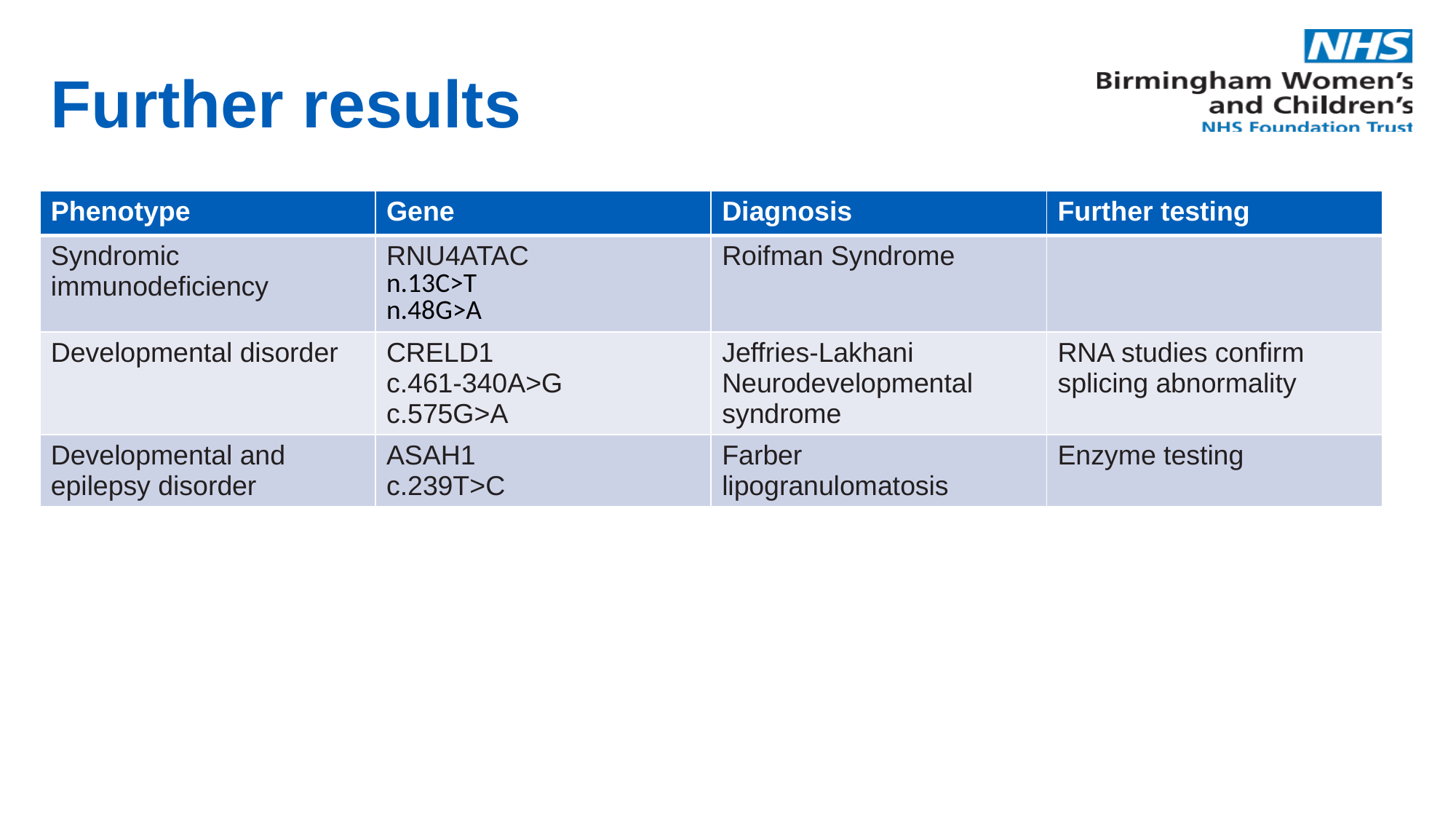

# Further results
| Phenotype | Gene | Diagnosis | Further testing |
| --- | --- | --- | --- |
| Syndromic immunodeficiency | RNU4ATAC n.13C>T n.48G>A | Roifman Syndrome |  |
| Developmental disorder | CRELD1 c.461-340A>G c.575G>A | Jeffries-Lakhani Neurodevelopmental syndrome | RNA studies confirm splicing abnormality |
| Developmental and epilepsy disorder | ASAH1 c.239T>C | Farber lipogranulomatosis | Enzyme testing |